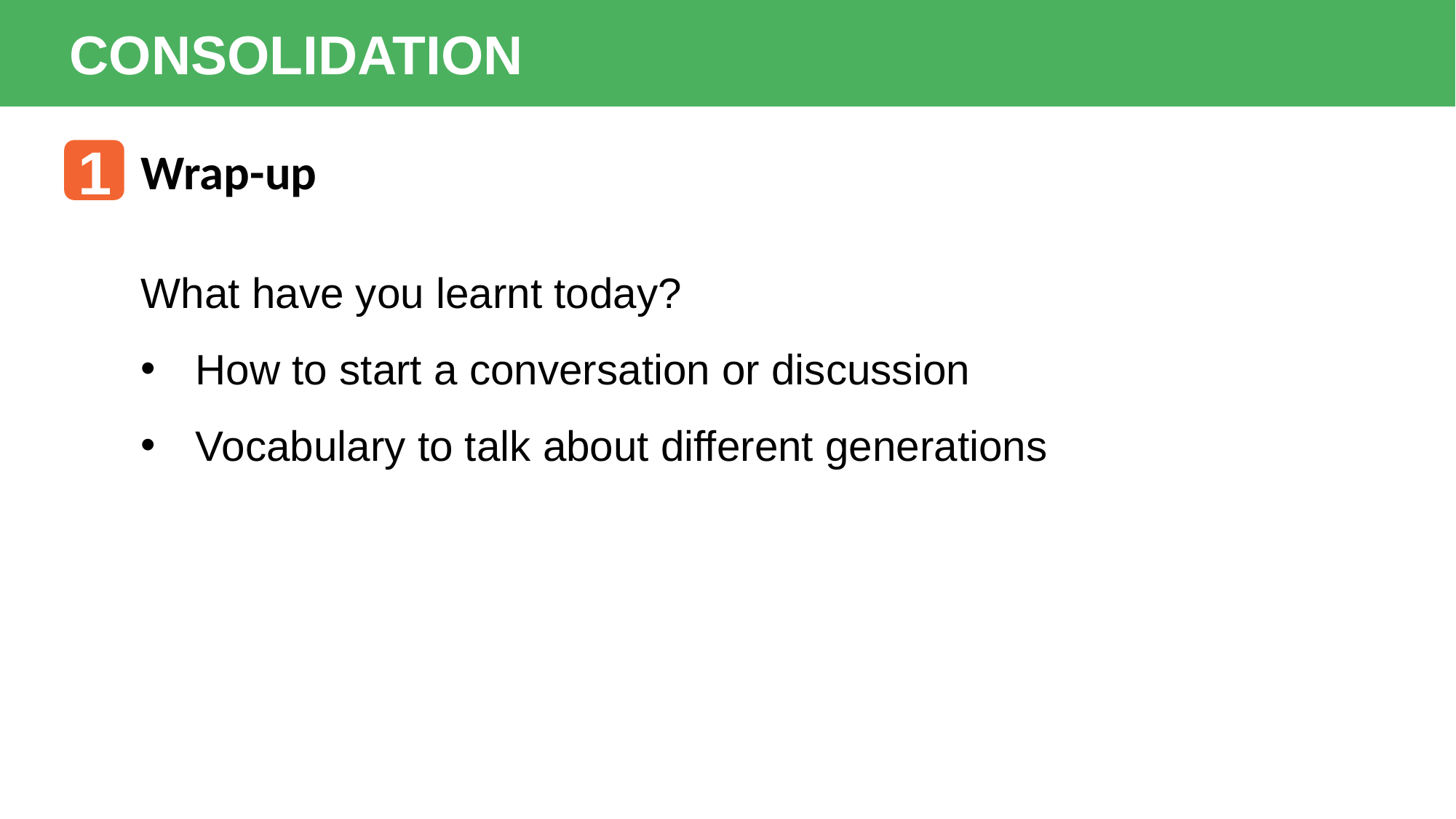

CONSOLIDATION
1
Wrap-up

What have you learnt today?
How to start a conversation or discussion
Vocabulary to talk about different generations